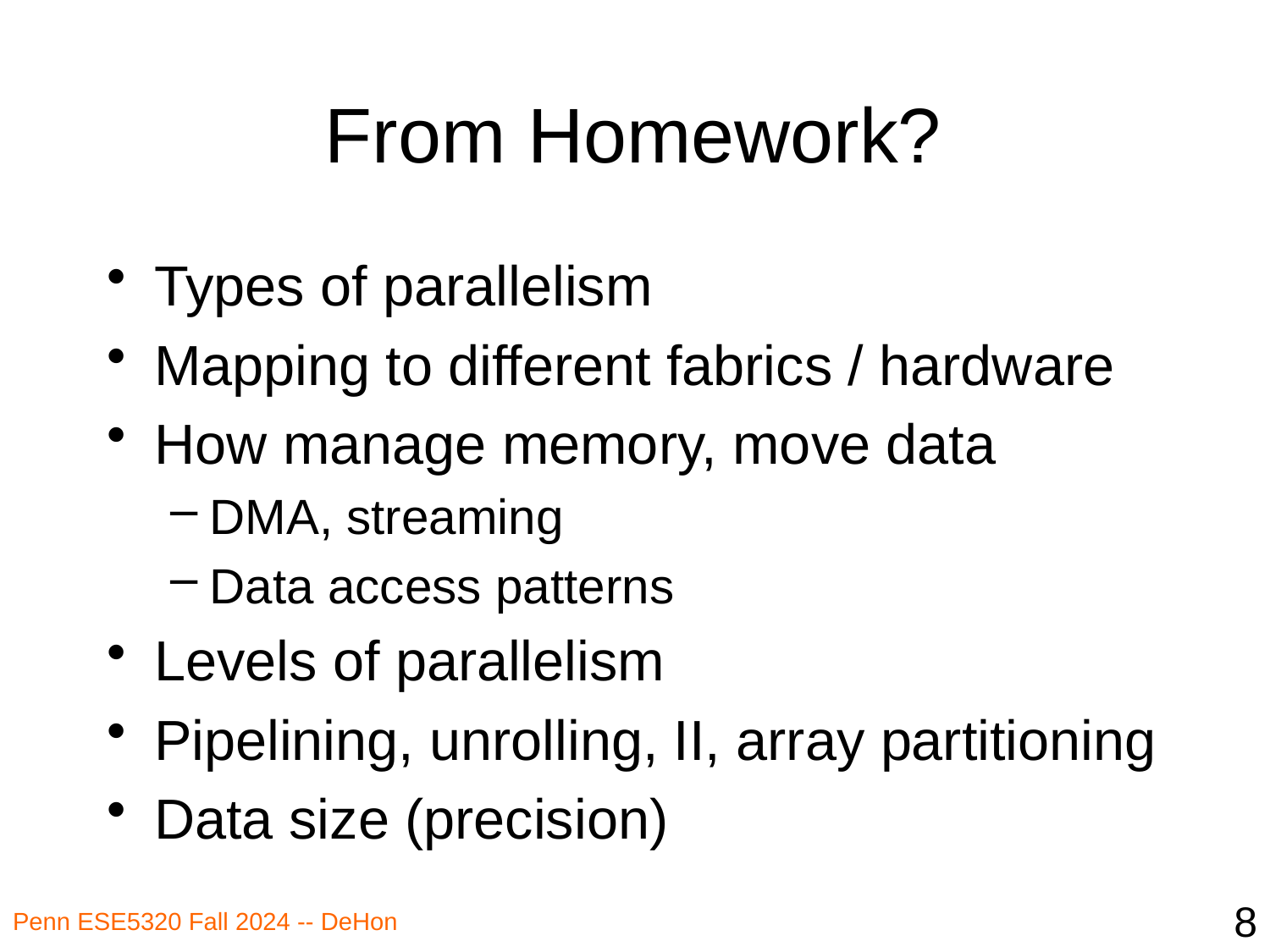

# From Homework?
Types of parallelism
Mapping to different fabrics / hardware
How manage memory, move data
DMA, streaming
Data access patterns
Levels of parallelism
Pipelining, unrolling, II, array partitioning
Data size (precision)

8
Penn ESE5320 Fall 2024 -- DeHon